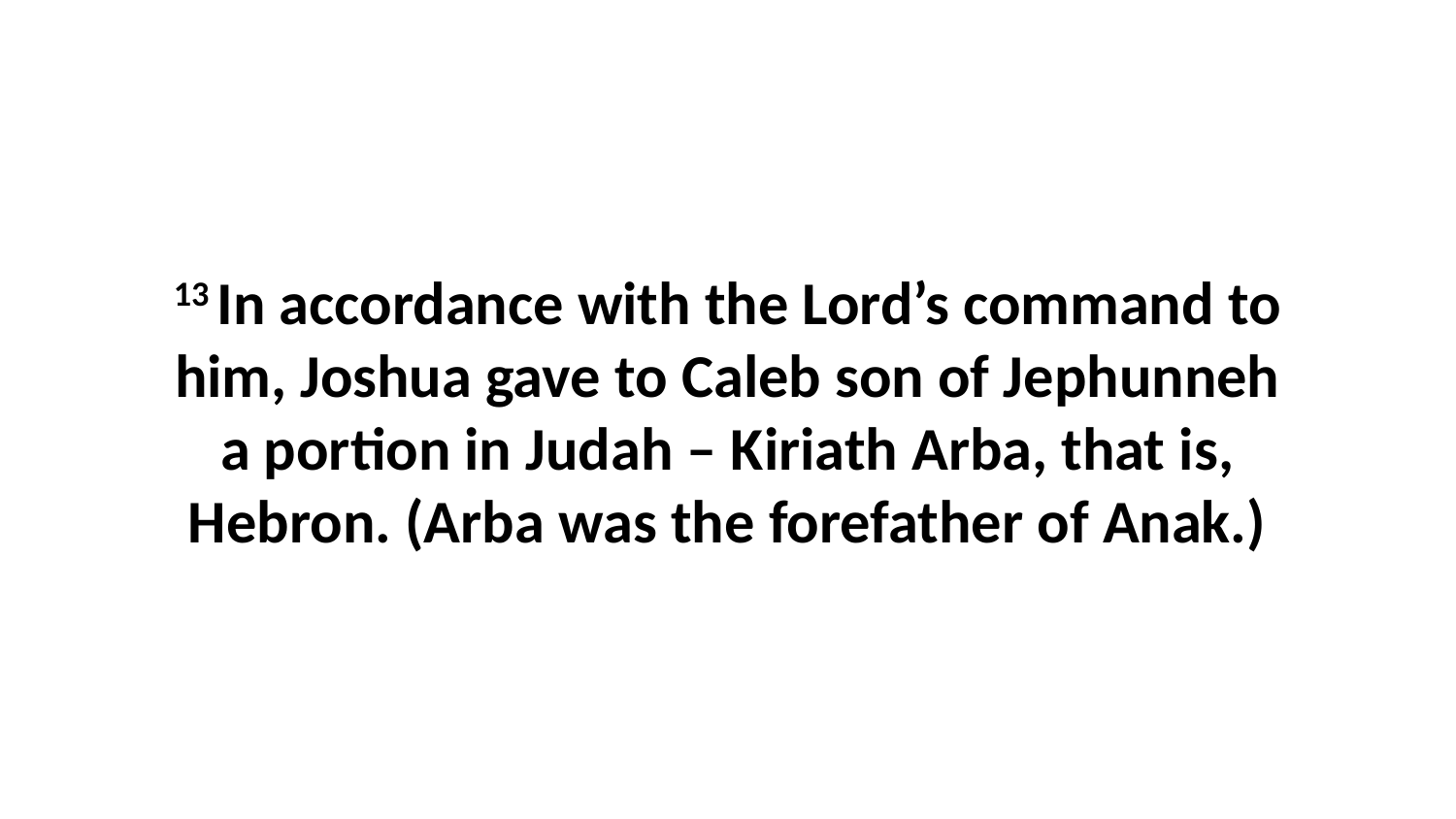

13 In accordance with the Lord’s command to him, Joshua gave to Caleb son of Jephunneh a portion in Judah – Kiriath Arba, that is, Hebron. (Arba was the forefather of Anak.)